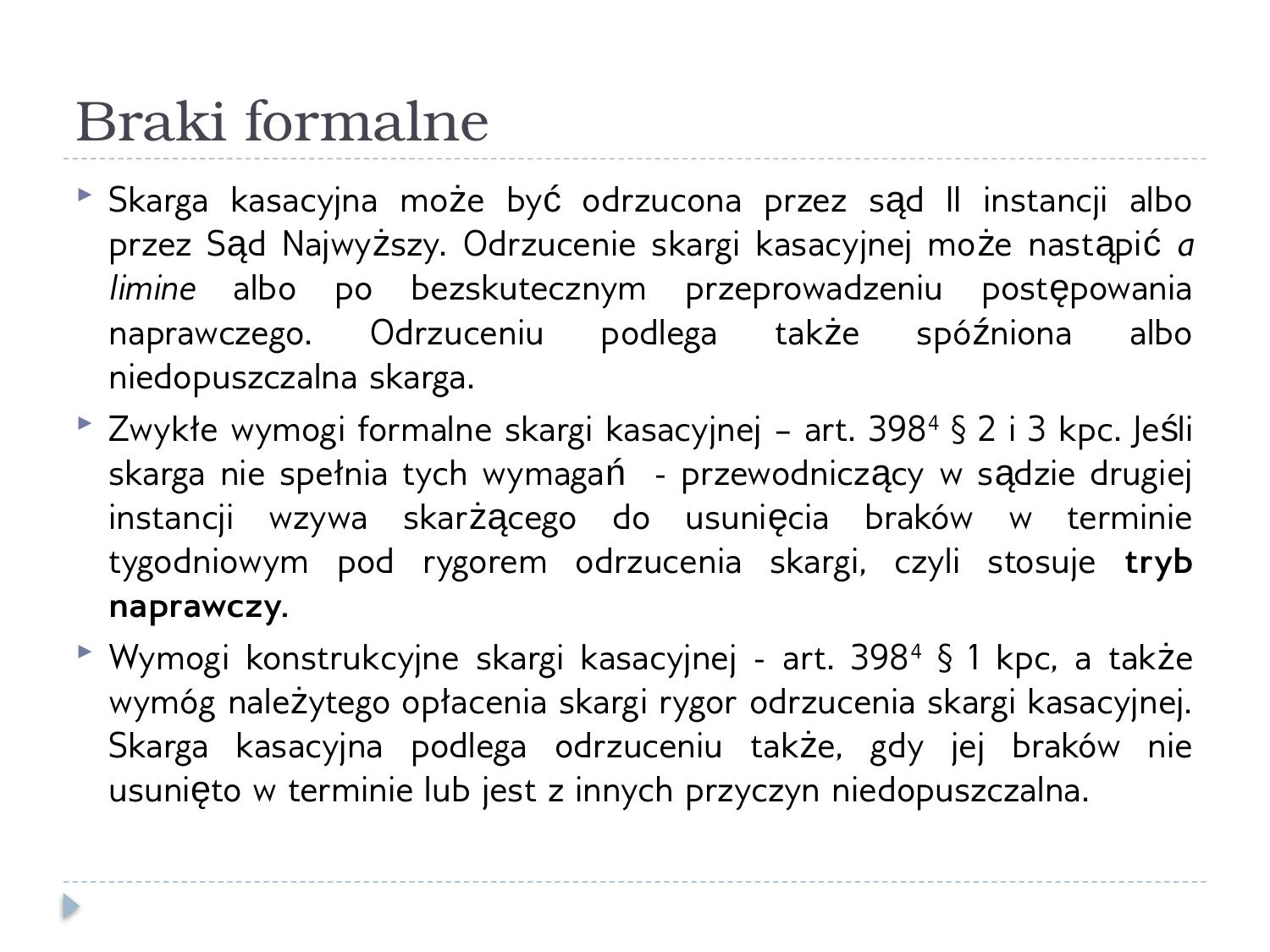

# Braki formalne
Skarga kasacyjna może być odrzucona przez sąd II instancji albo przez Sąd Najwyższy. Odrzucenie skargi kasacyjnej może nastąpić a limine albo po bezskutecznym przeprowadzeniu postępowania naprawczego. Odrzuceniu podlega także spóźniona albo niedopuszczalna skarga.
Zwykłe wymogi formalne skargi kasacyjnej – art. 3984 § 2 i 3 kpc. Jeśli skarga nie spełnia tych wymagań  - przewodniczący w sądzie drugiej instancji wzywa skarżącego do usunięcia braków w terminie tygodniowym pod rygorem odrzucenia skargi, czyli stosuje tryb naprawczy.
Wymogi konstrukcyjne skargi kasacyjnej - art. 3984 § 1 kpc, a także wymóg należytego opłacenia skargi rygor odrzucenia skargi kasacyjnej. Skarga kasacyjna podlega odrzuceniu także, gdy jej braków nie usunięto w terminie lub jest z innych przyczyn niedopuszczalna.